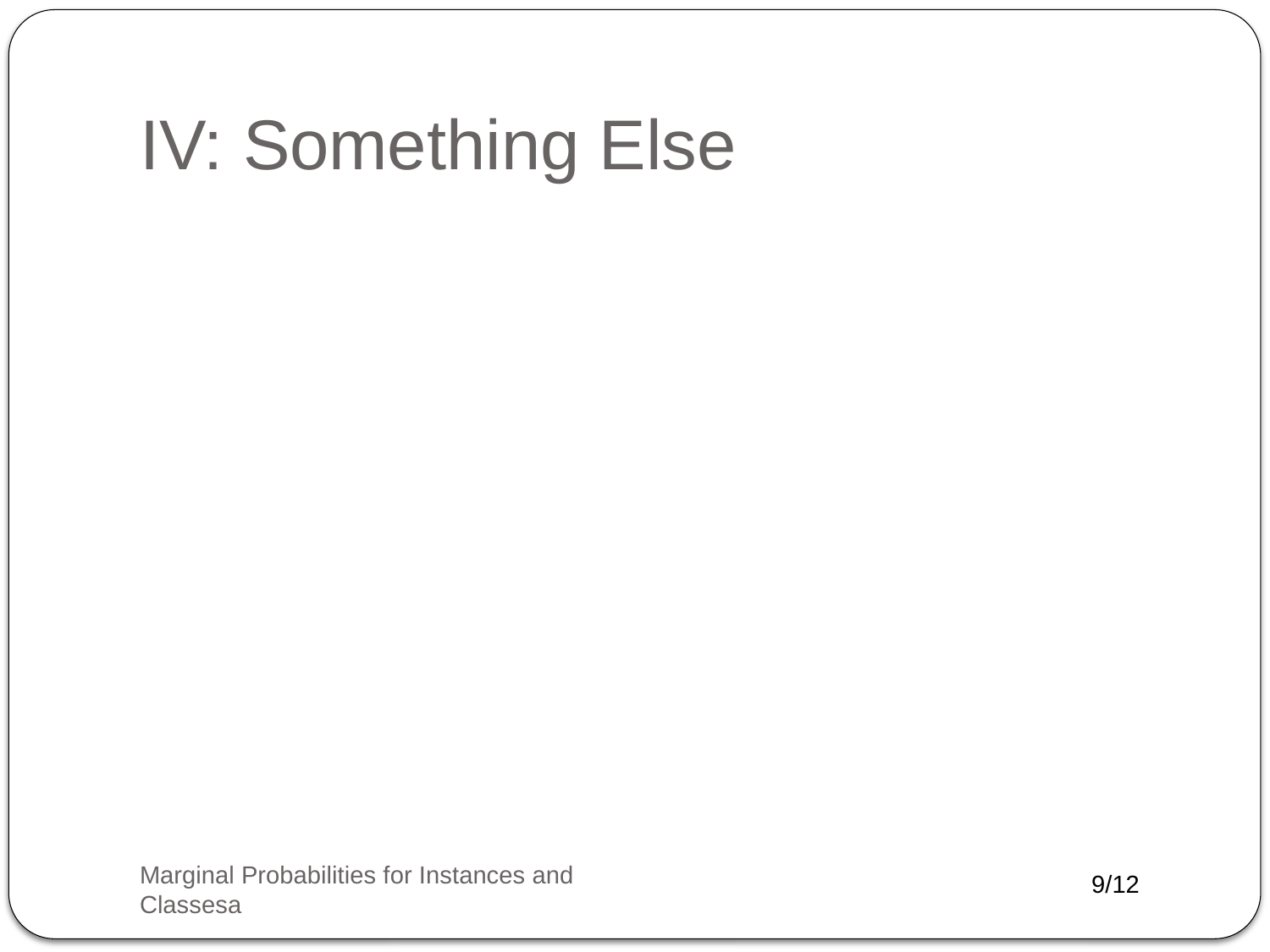

# IV: Something Else

Marginal Probabilities for Instances and Classesa